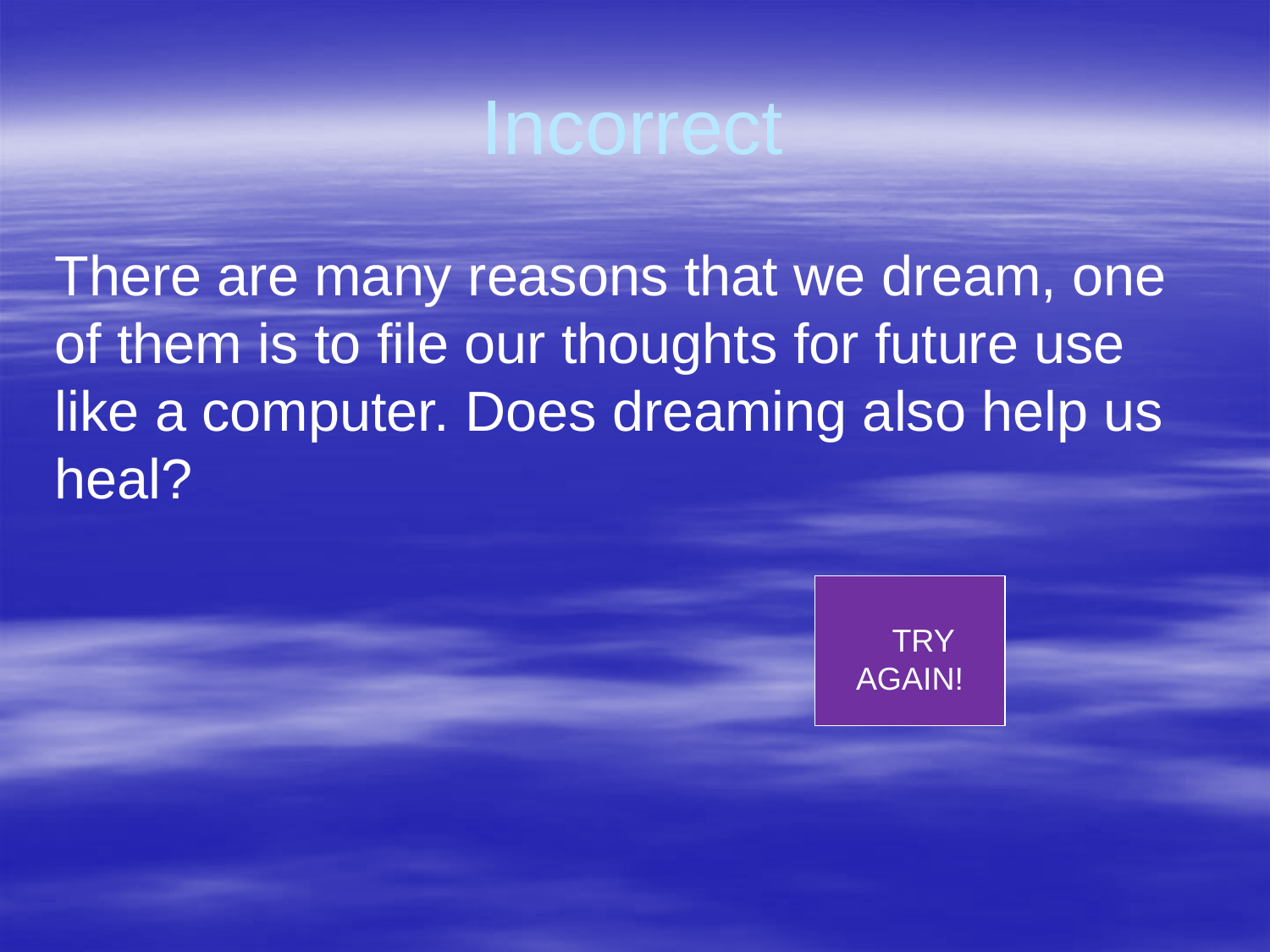

# Incorrect
There are many reasons that we dream, one of them is to file our thoughts for future use like a computer. Does dreaming also help us heal?

   TRY AGAIN!